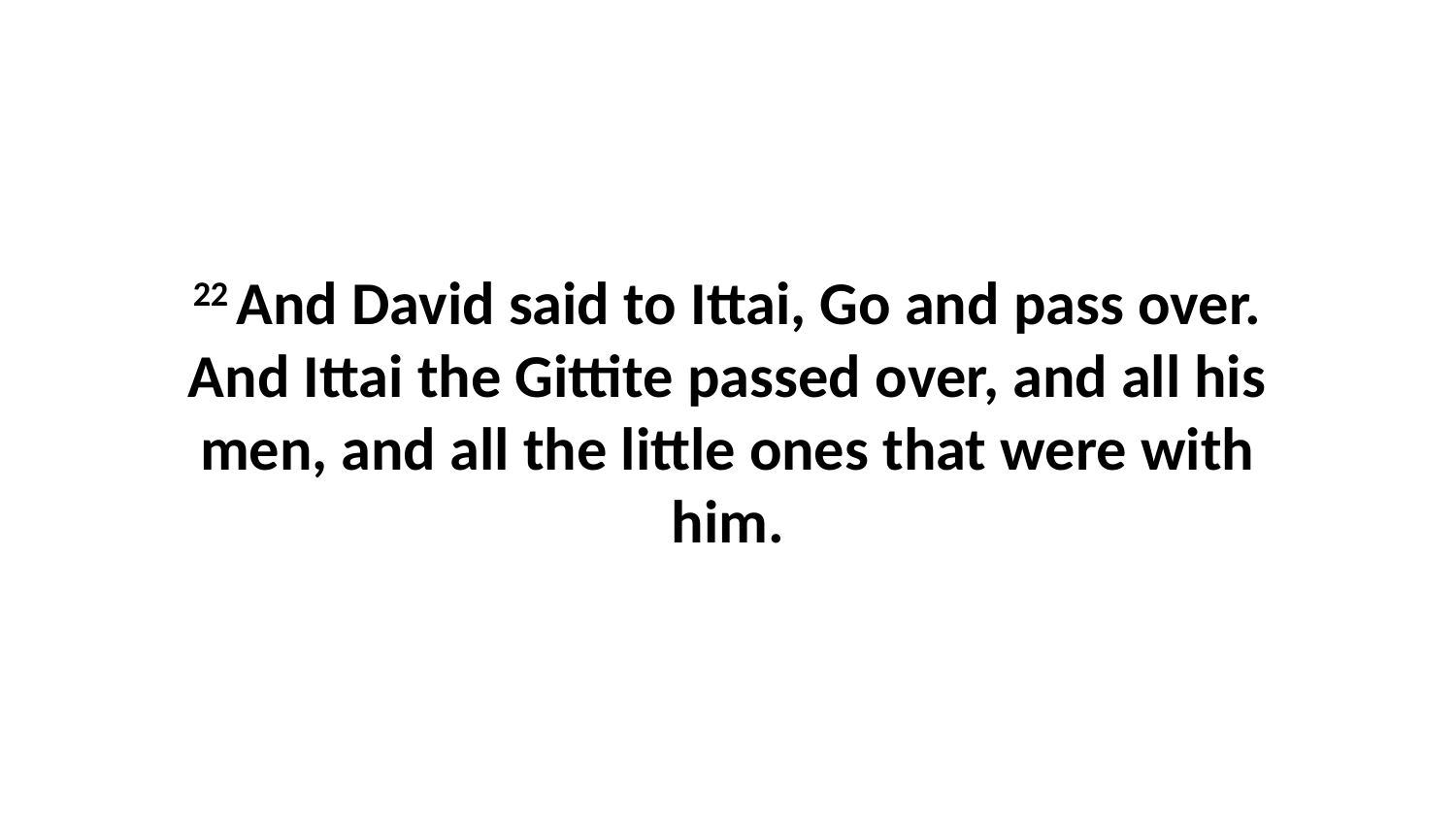

22 And David said to Ittai, Go and pass over. And Ittai the Gittite passed over, and all his men, and all the little ones that were with him.